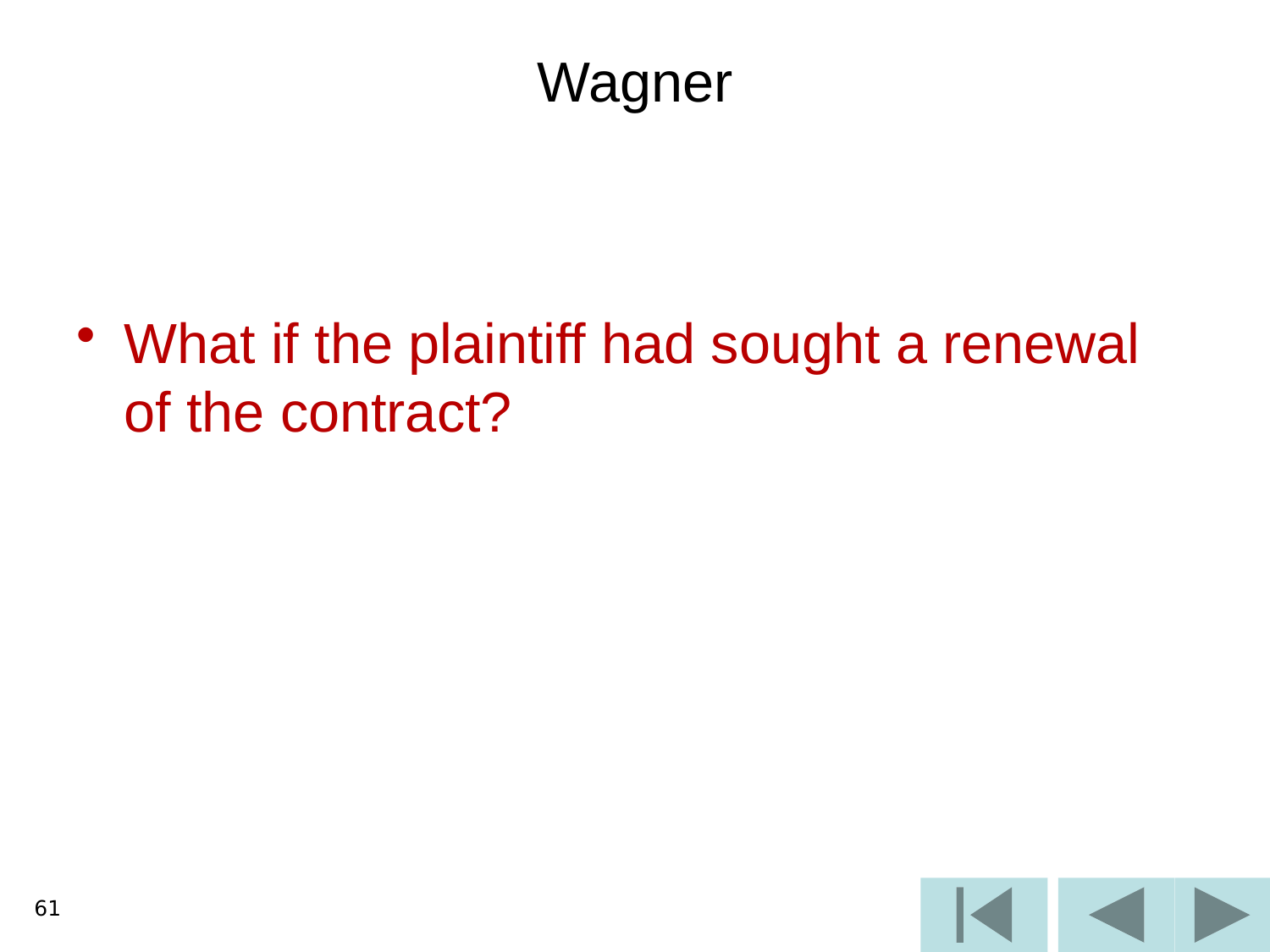

# Wagner

What if the plaintiff had sought a renewal of the contract?
61